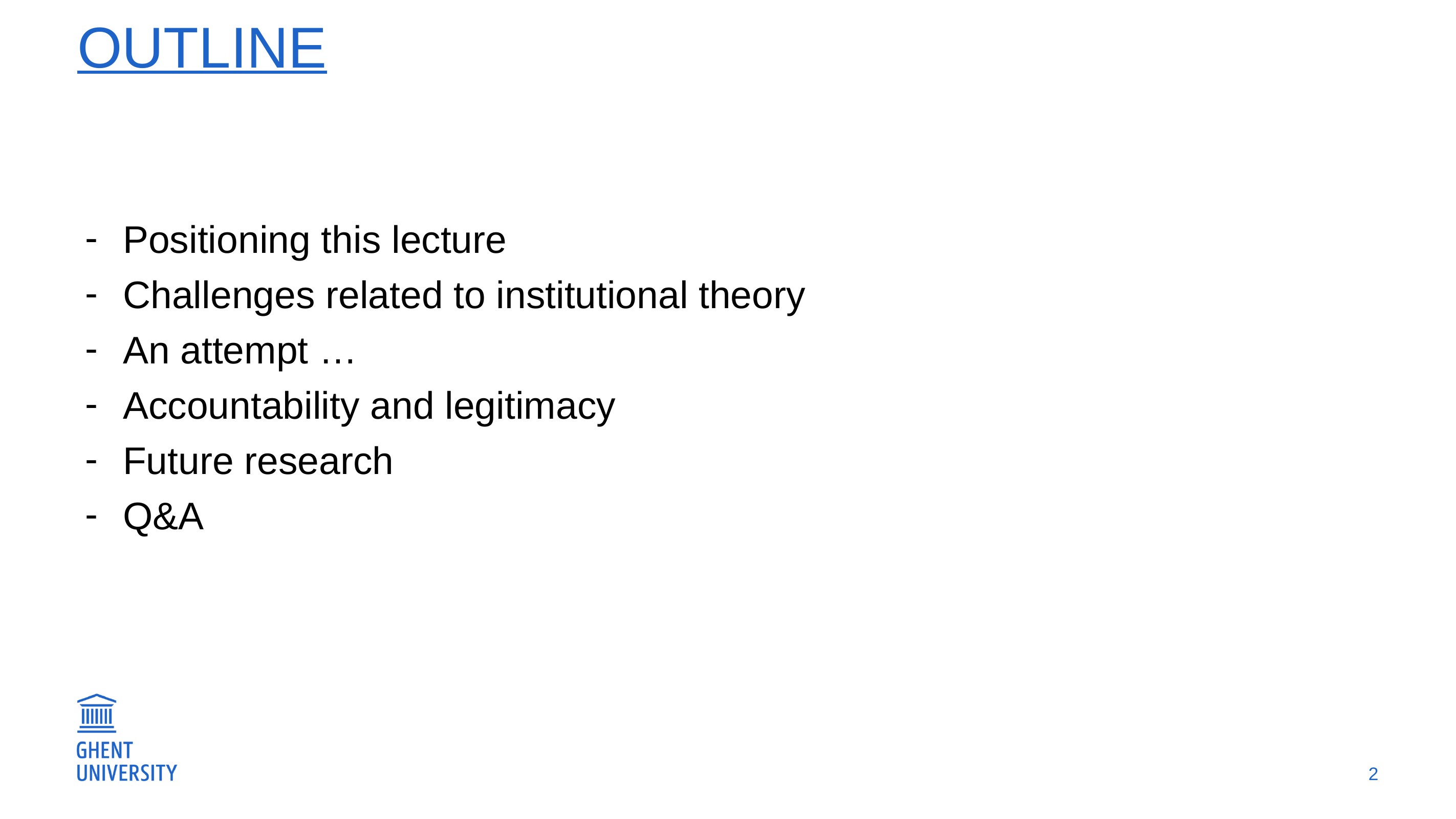

# Outline

Positioning this lecture
Challenges related to institutional theory
An attempt …
Accountability and legitimacy
Future research
Q&A
2